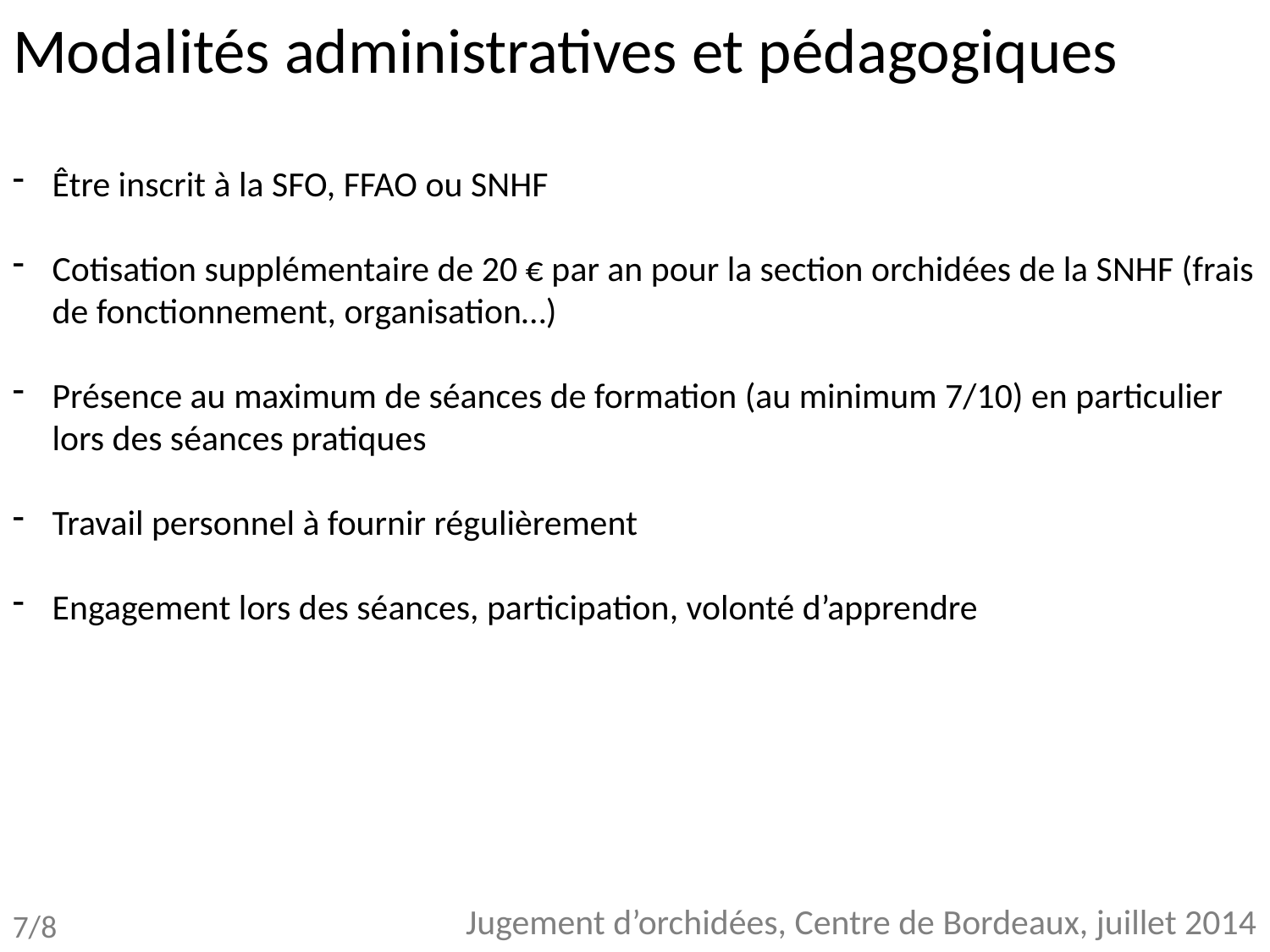

Modalités administratives et pédagogiques
Être inscrit à la SFO, FFAO ou SNHF

Cotisation supplémentaire de 20 € par an pour la section orchidées de la SNHF (frais de fonctionnement, organisation…)

Présence au maximum de séances de formation (au minimum 7/10) en particulier lors des séances pratiques

Travail personnel à fournir régulièrement

Engagement lors des séances, participation, volonté d’apprendre

# Jugement d’orchidées, Centre de Bordeaux, juillet 2014
7/8